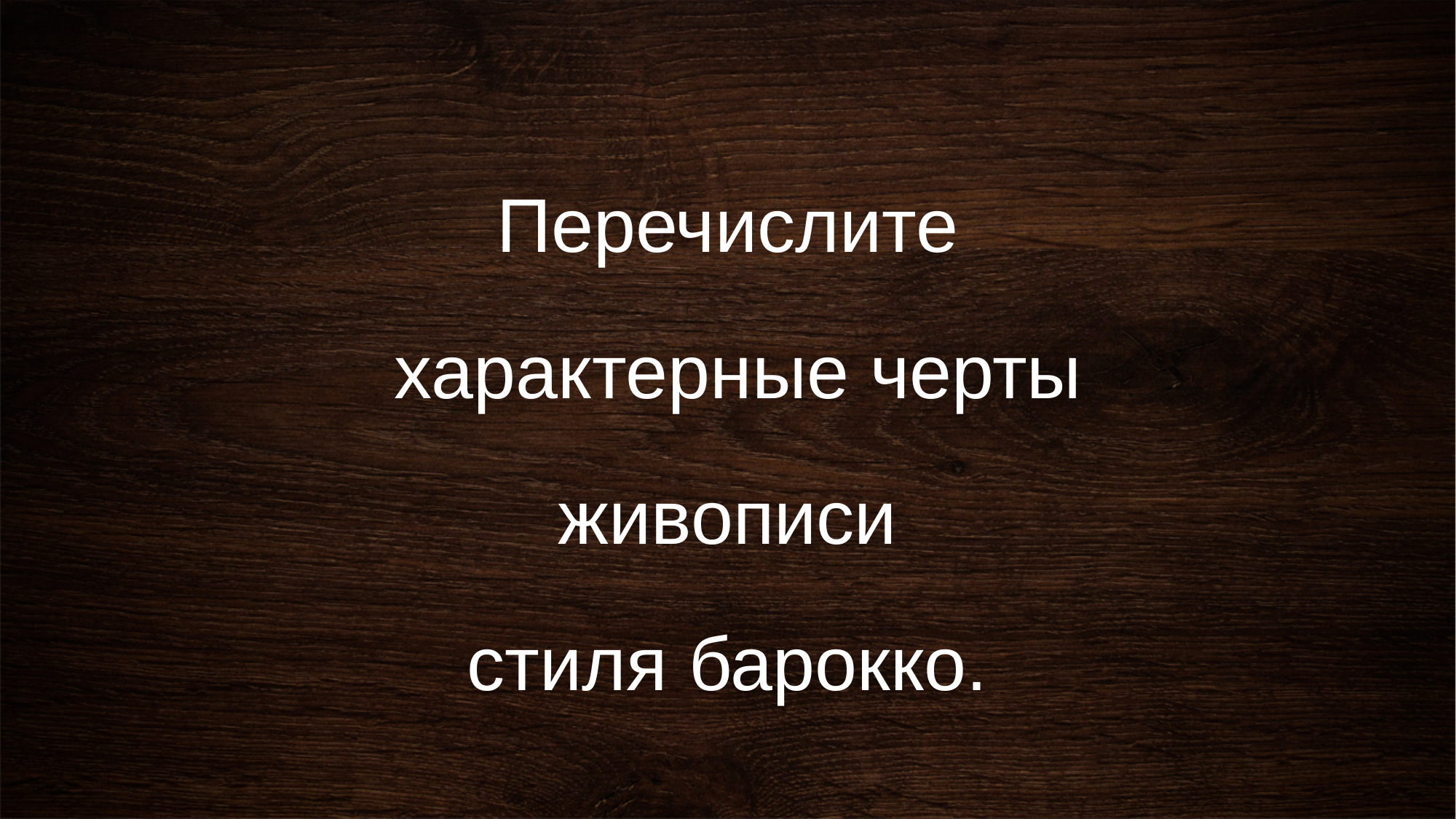

# Перечислите характерные черты живописи стиля барокко.